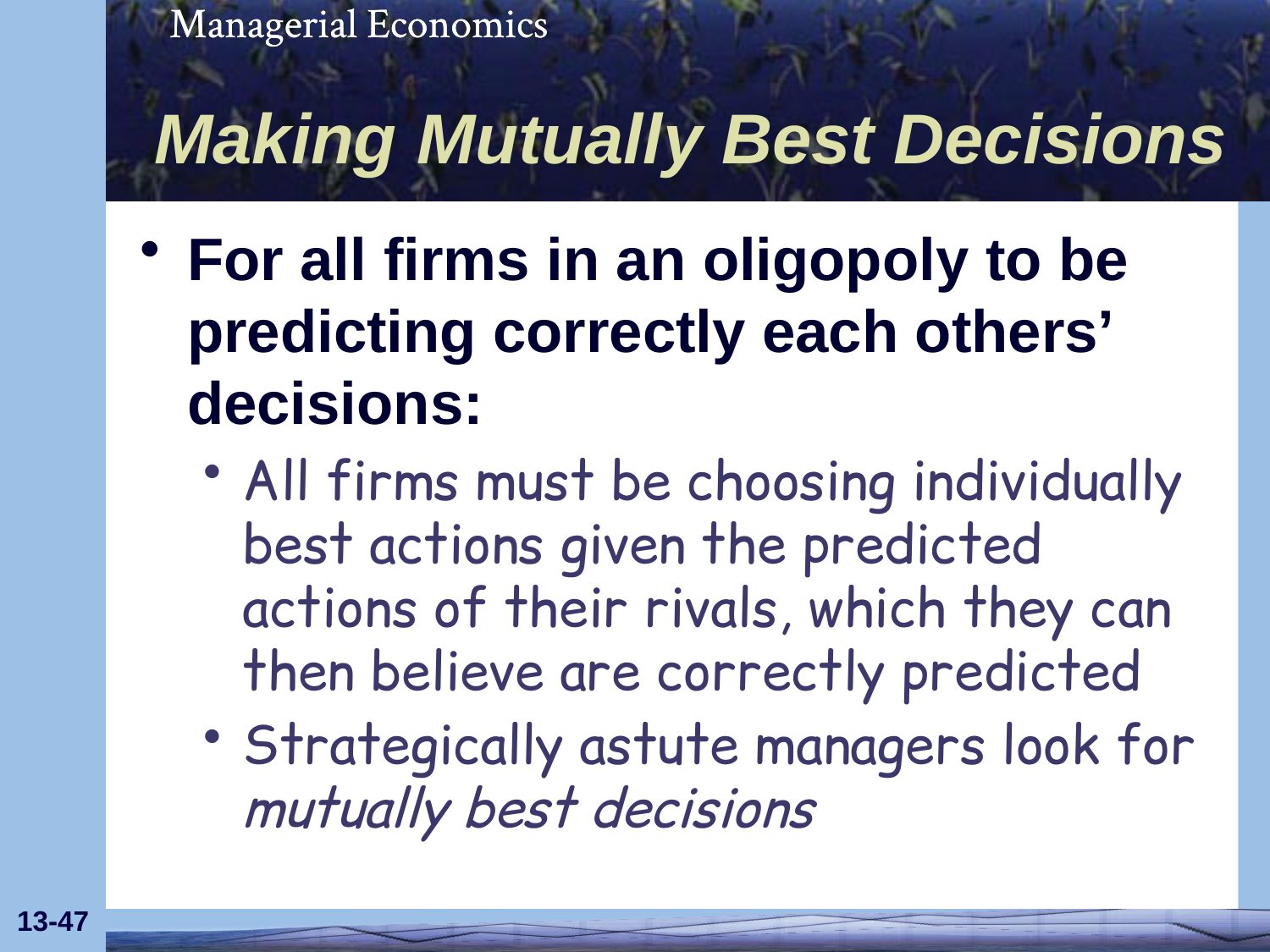

# Making Mutually Best Decisions
For all firms in an oligopoly to be predicting correctly each others’ decisions:
All firms must be choosing individually best actions given the predicted actions of their rivals, which they can then believe are correctly predicted
Strategically astute managers look for mutually best decisions
13-47